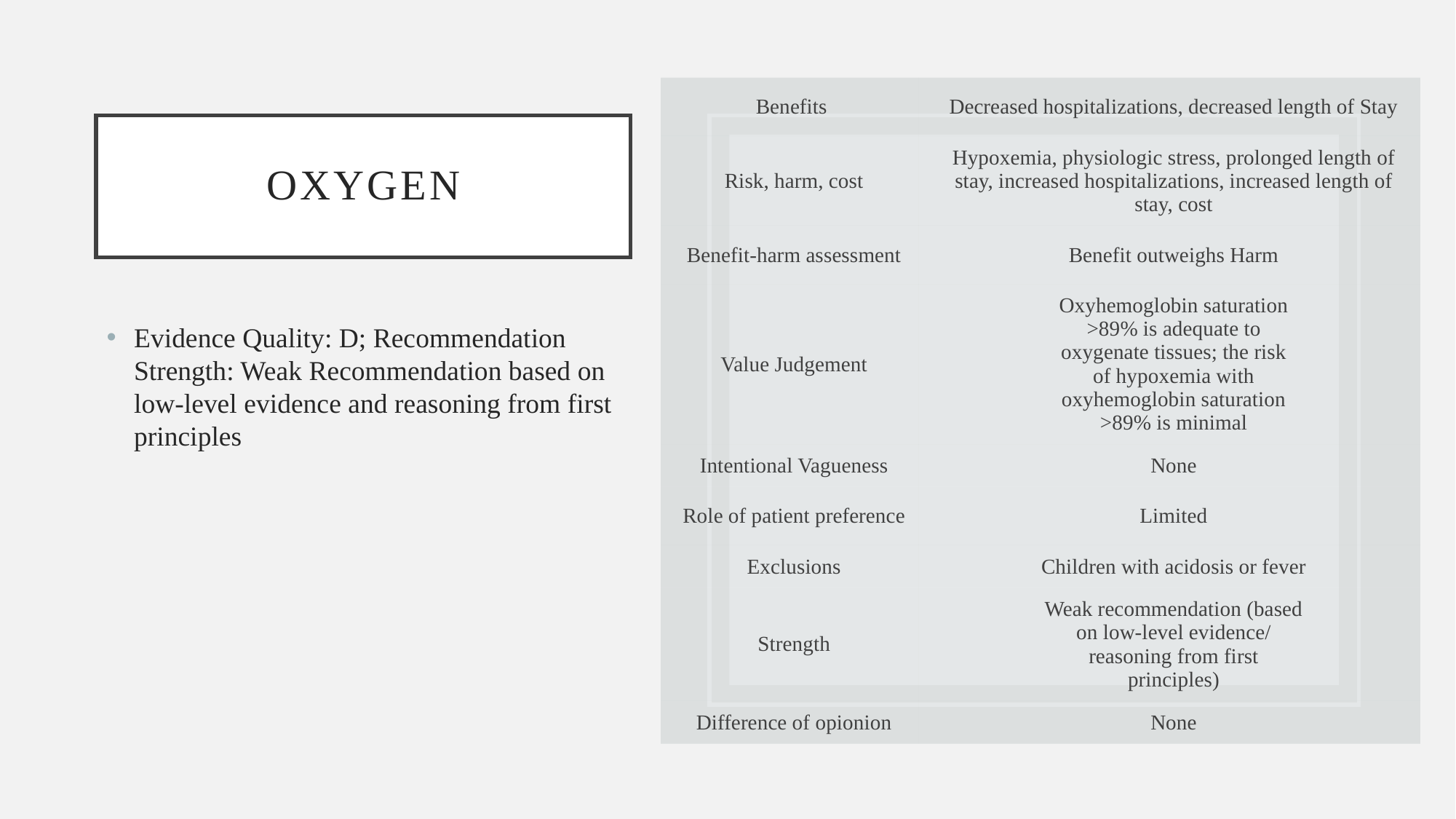

| Benefits | Decreased hospitalizations, decreased length of Stay |
| --- | --- |
| Risk, harm, cost | Hypoxemia, physiologic stress, prolonged length of stay, increased hospitalizations, increased length of stay, cost |
| Benefit-harm assessment | Benefit outweighs Harm |
| Value Judgement | Oxyhemoglobin saturation >89% is adequate to oxygenate tissues; the risk of hypoxemia with oxyhemoglobin saturation >89% is minimal |
| Intentional Vagueness | None |
| Role of patient preference | Limited |
| Exclusions | Children with acidosis or fever |
| Strength | Weak recommendation (based on low-level evidence/ reasoning from first principles) |
| Difference of opionion | None |
# Oxygen

Evidence Quality: D; Recommendation Strength: Weak Recommendation based on low-level evidence and reasoning from first principles